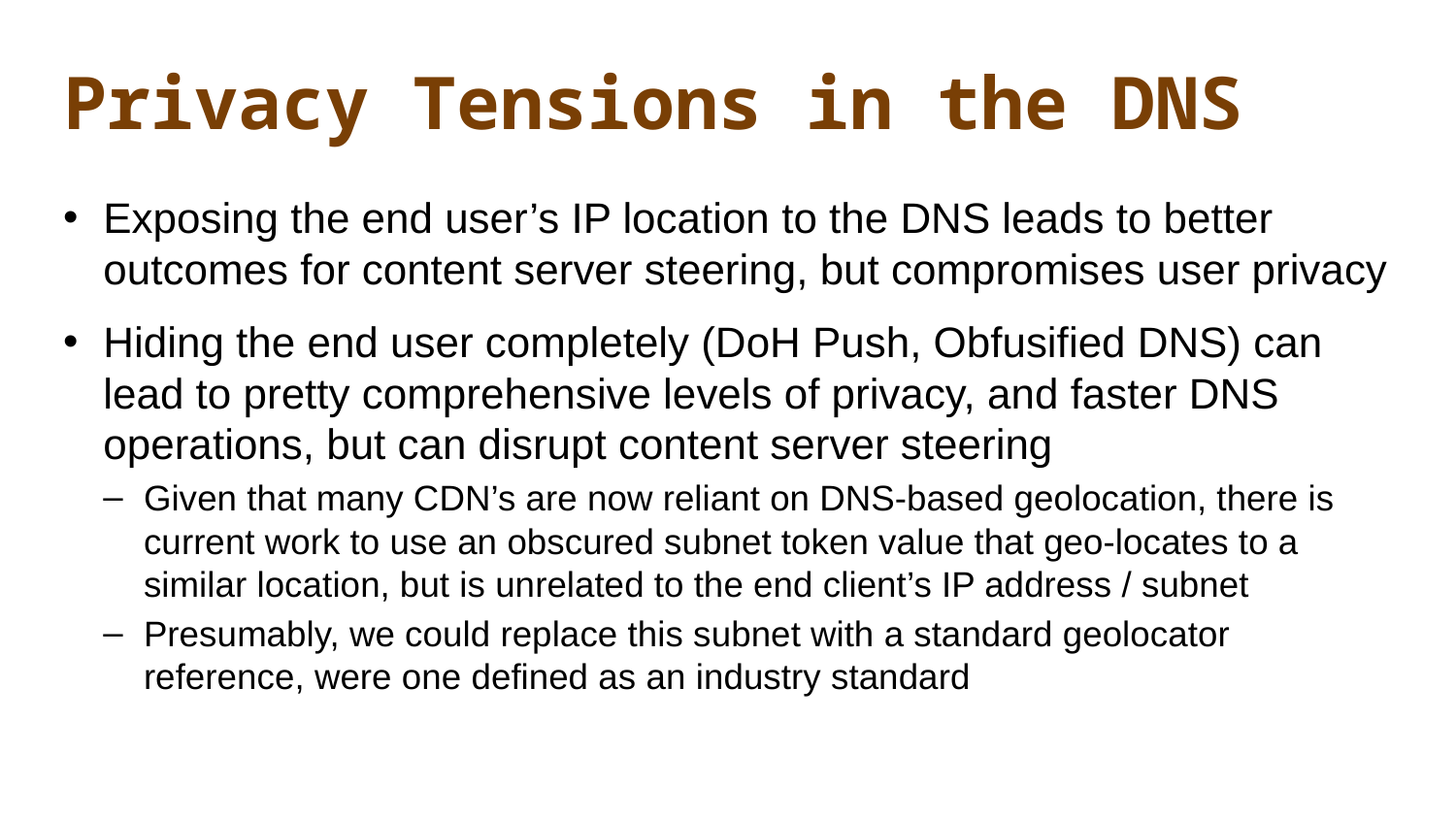

# Privacy Tensions in the DNS
Exposing the end user’s IP location to the DNS leads to better outcomes for content server steering, but compromises user privacy
Hiding the end user completely (DoH Push, Obfusified DNS) can lead to pretty comprehensive levels of privacy, and faster DNS operations, but can disrupt content server steering
Given that many CDN’s are now reliant on DNS-based geolocation, there is current work to use an obscured subnet token value that geo-locates to a similar location, but is unrelated to the end client’s IP address / subnet
Presumably, we could replace this subnet with a standard geolocator reference, were one defined as an industry standard